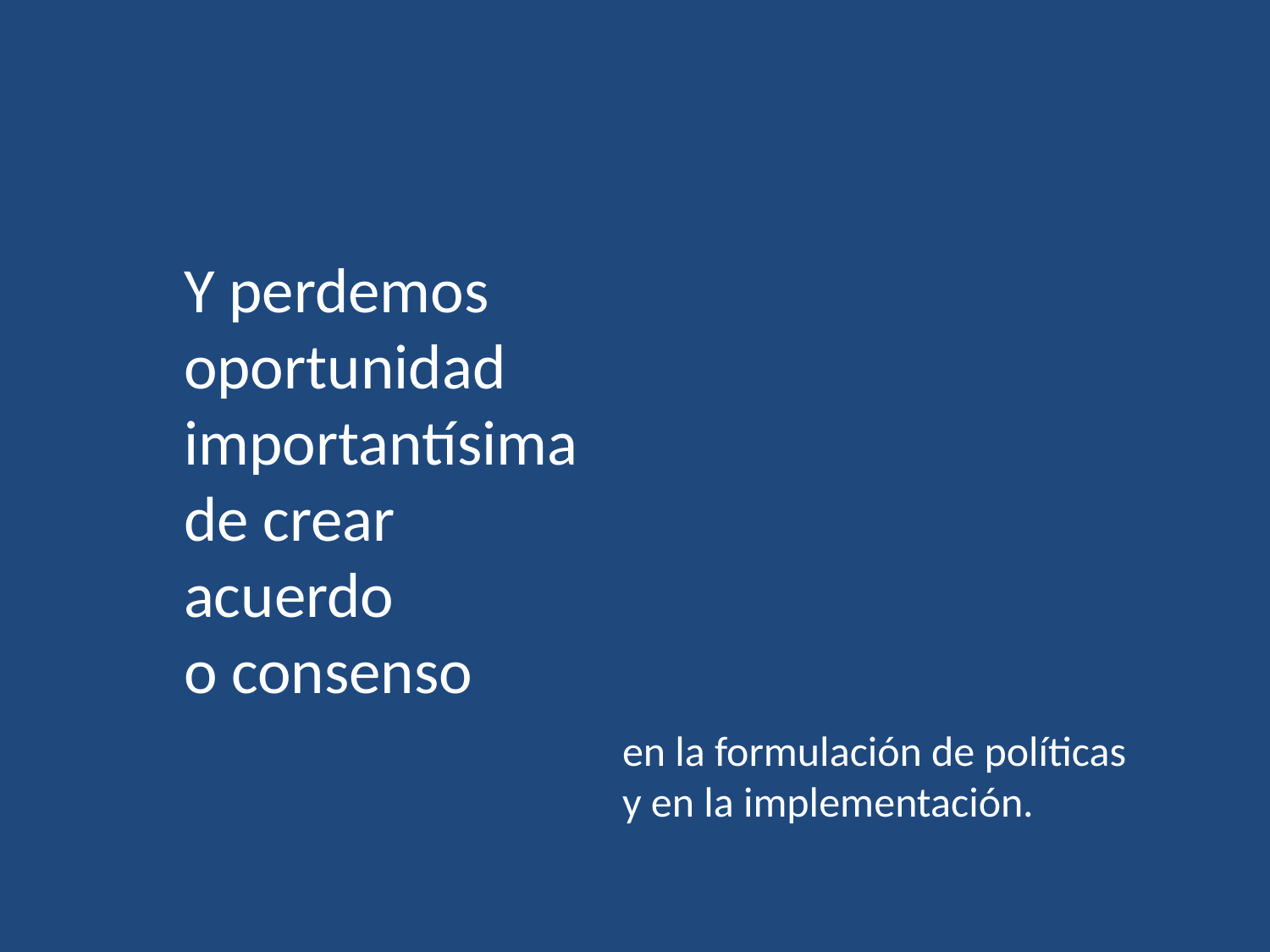

Y perdemos
oportunidad
importantísima
de crear
acuerdo
o consenso
en la formulación de políticas
y en la implementación.